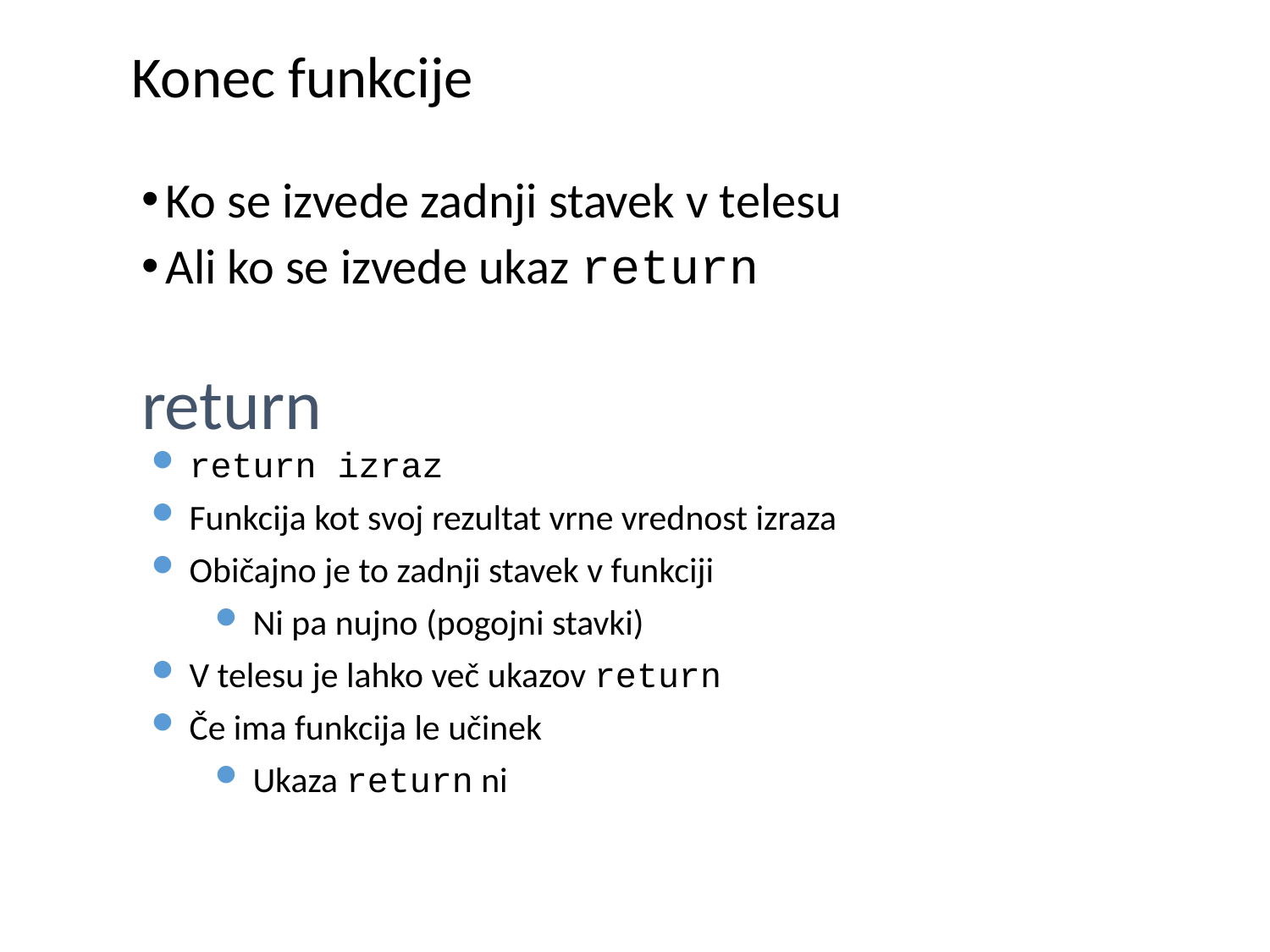

# Konec funkcije
Ko se izvede zadnji stavek v telesu
Ali ko se izvede ukaz return

return
return izraz
Funkcija kot svoj rezultat vrne vrednost izraza
Običajno je to zadnji stavek v funkciji
Ni pa nujno (pogojni stavki)
V telesu je lahko več ukazov return
Če ima funkcija le učinek
Ukaza return ni